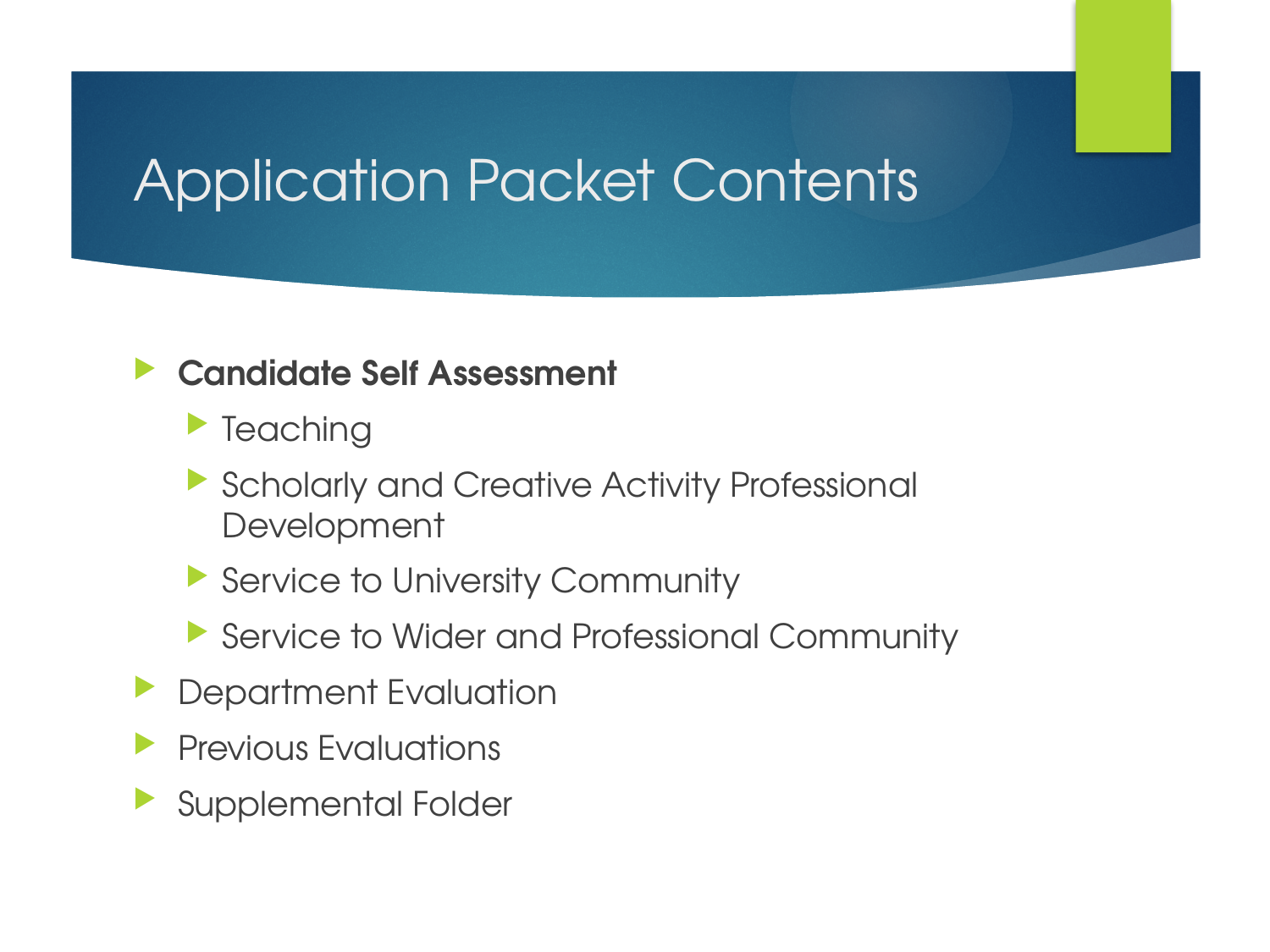

# Application Packet Contents
Candidate Self Assessment
Teaching
Scholarly and Creative Activity Professional Development
Service to University Community
Service to Wider and Professional Community
Department Evaluation
Previous Evaluations
Supplemental Folder